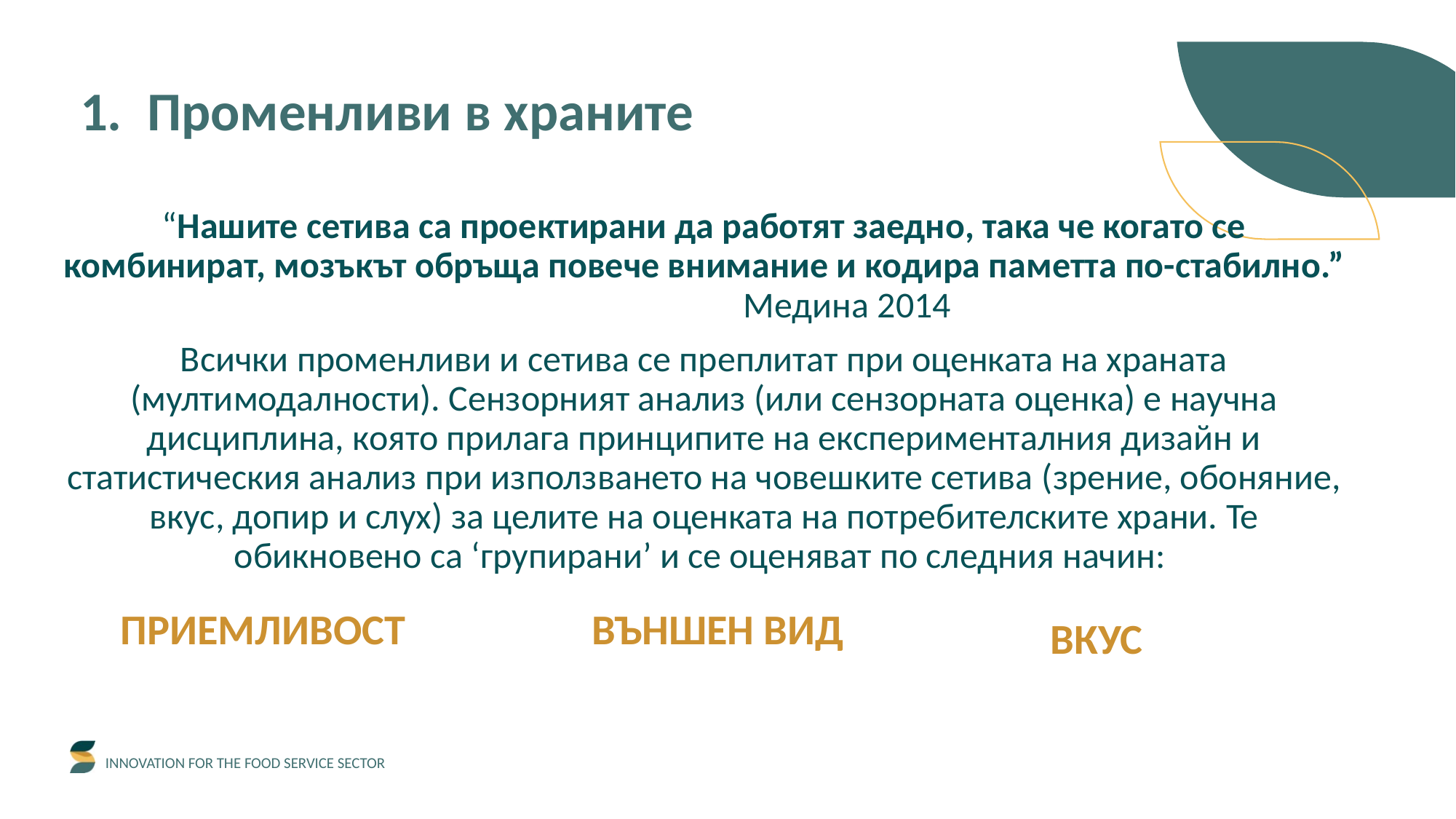

1.  Променливи в храните
“Нашите сетива са проектирани да работят заедно, така че когато се комбинират, мозъкът обръща повече внимание и кодира паметта по-стабилно.”                                    Медина 2014
Всички променливи и сетива се преплитат при оценката на храната (мултимодалности). Сензорният анализ (или сензорната оценка) е научна дисциплина, която прилага принципите на експерименталния дизайн и статистическия анализ при използването на човешките сетива (зрение, обоняние, вкус, допир и слух) за целите на оценката на потребителските храни. Те обикновено са ‘групирани’ и се оценяват по следния начин:

ПРИЕМЛИВОСТ

ВЪНШЕН ВИД

ВКУС